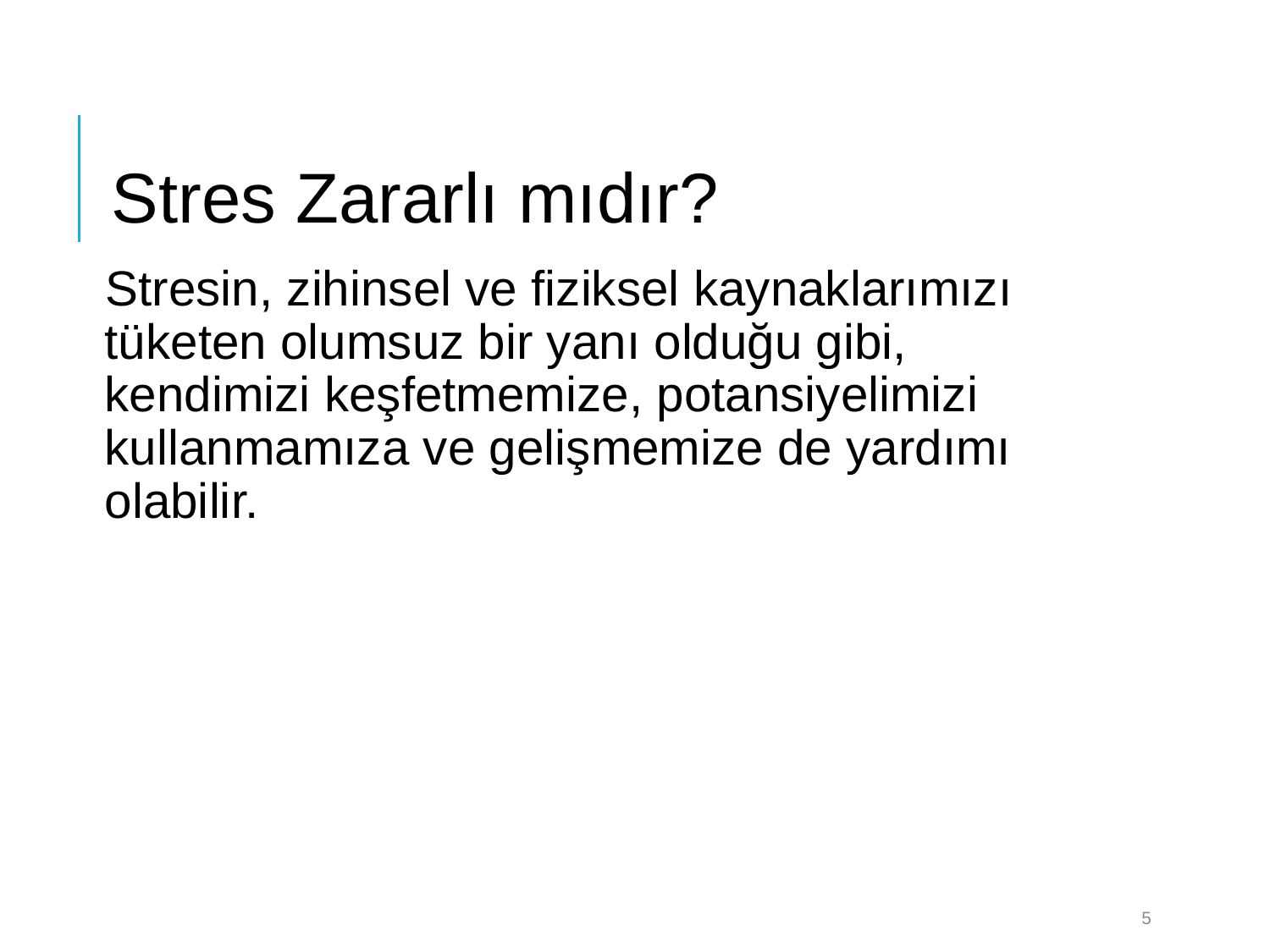

Stres Zararlı mıdır?
Stresin, zihinsel ve fiziksel kaynaklarımızı tüketen olumsuz bir yanı olduğu gibi, kendimizi keşfetmemize, potansiyelimizi kullanmamıza ve gelişmemize de yardımı olabilir.

5